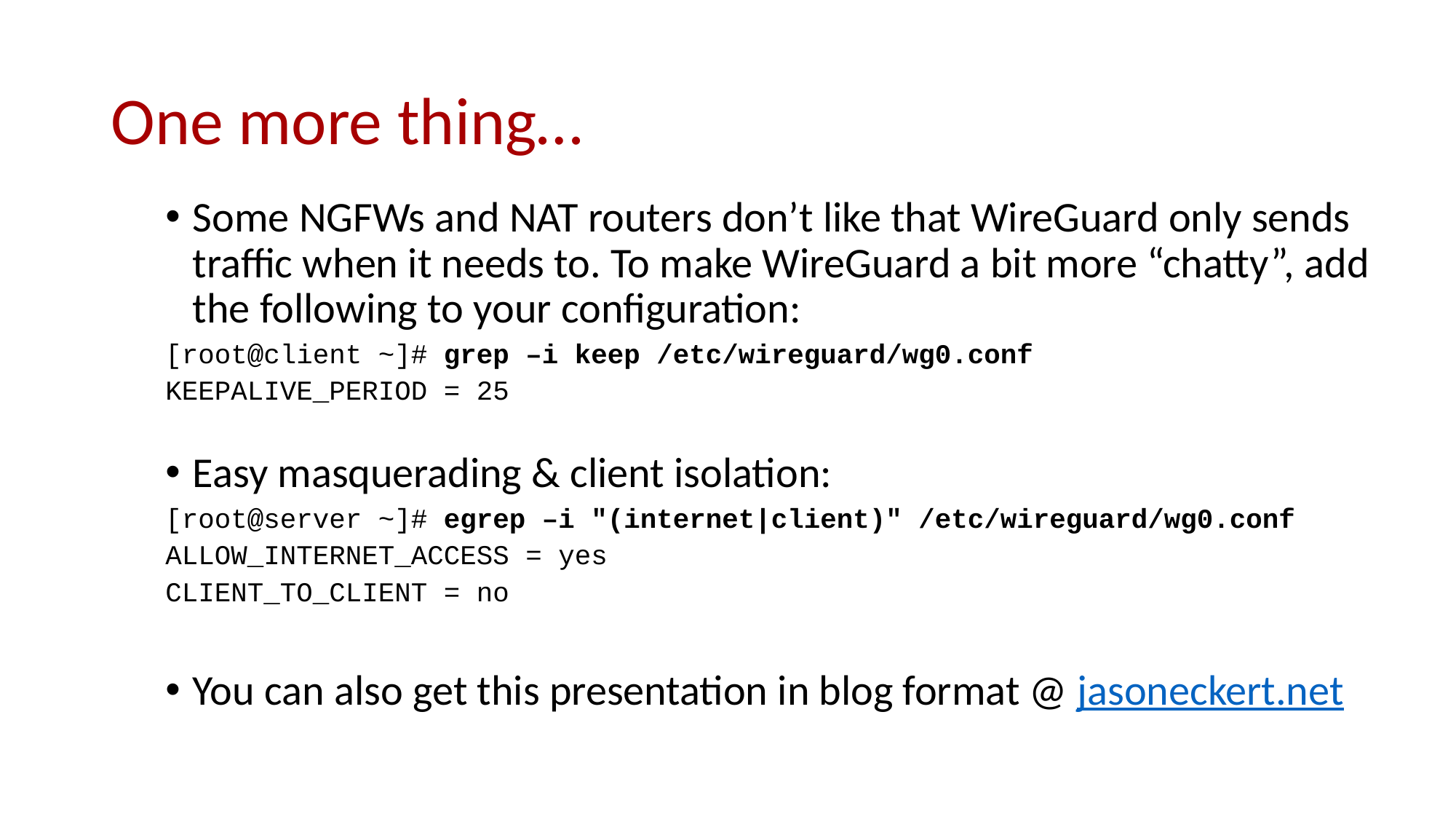

# One more thing…
Some NGFWs and NAT routers don’t like that WireGuard only sends traffic when it needs to. To make WireGuard a bit more “chatty”, add the following to your configuration:
[root@client ~]# grep –i keep /etc/wireguard/wg0.conf
KEEPALIVE_PERIOD = 25

Easy masquerading & client isolation:
[root@server ~]# egrep –i "(internet|client)" /etc/wireguard/wg0.conf
ALLOW_INTERNET_ACCESS = yes
CLIENT_TO_CLIENT = no

You can also get this presentation in blog format @ jasoneckert.net